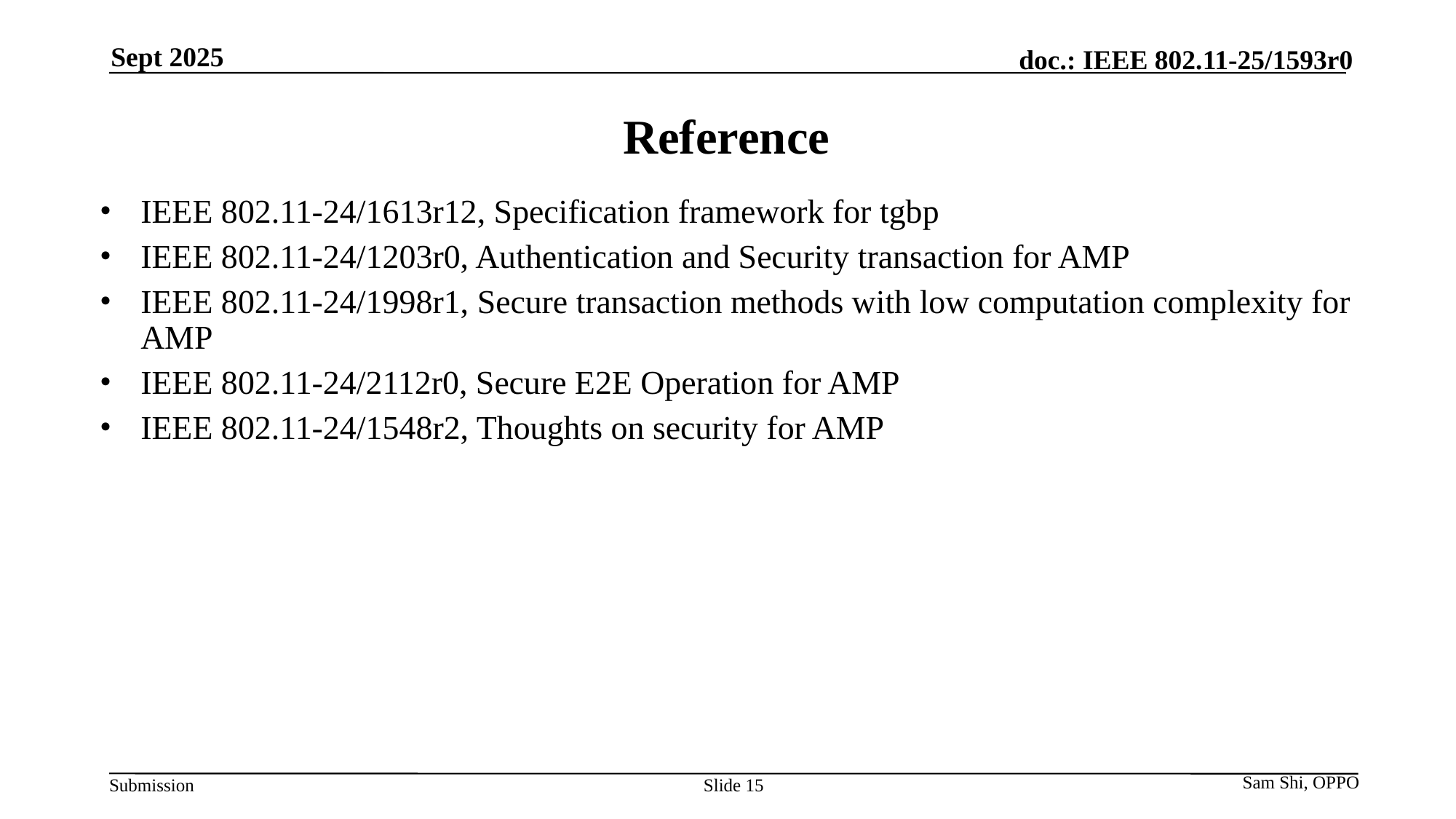

Sept 2025
# Reference
IEEE 802.11-24/1613r12, Specification framework for tgbp
IEEE 802.11-24/1203r0, Authentication and Security transaction for AMP
IEEE 802.11-24/1998r1, Secure transaction methods with low computation complexity for AMP
IEEE 802.11-24/2112r0, Secure E2E Operation for AMP
IEEE 802.11-24/1548r2, Thoughts on security for AMP

Slide 15
Sam Shi, OPPO